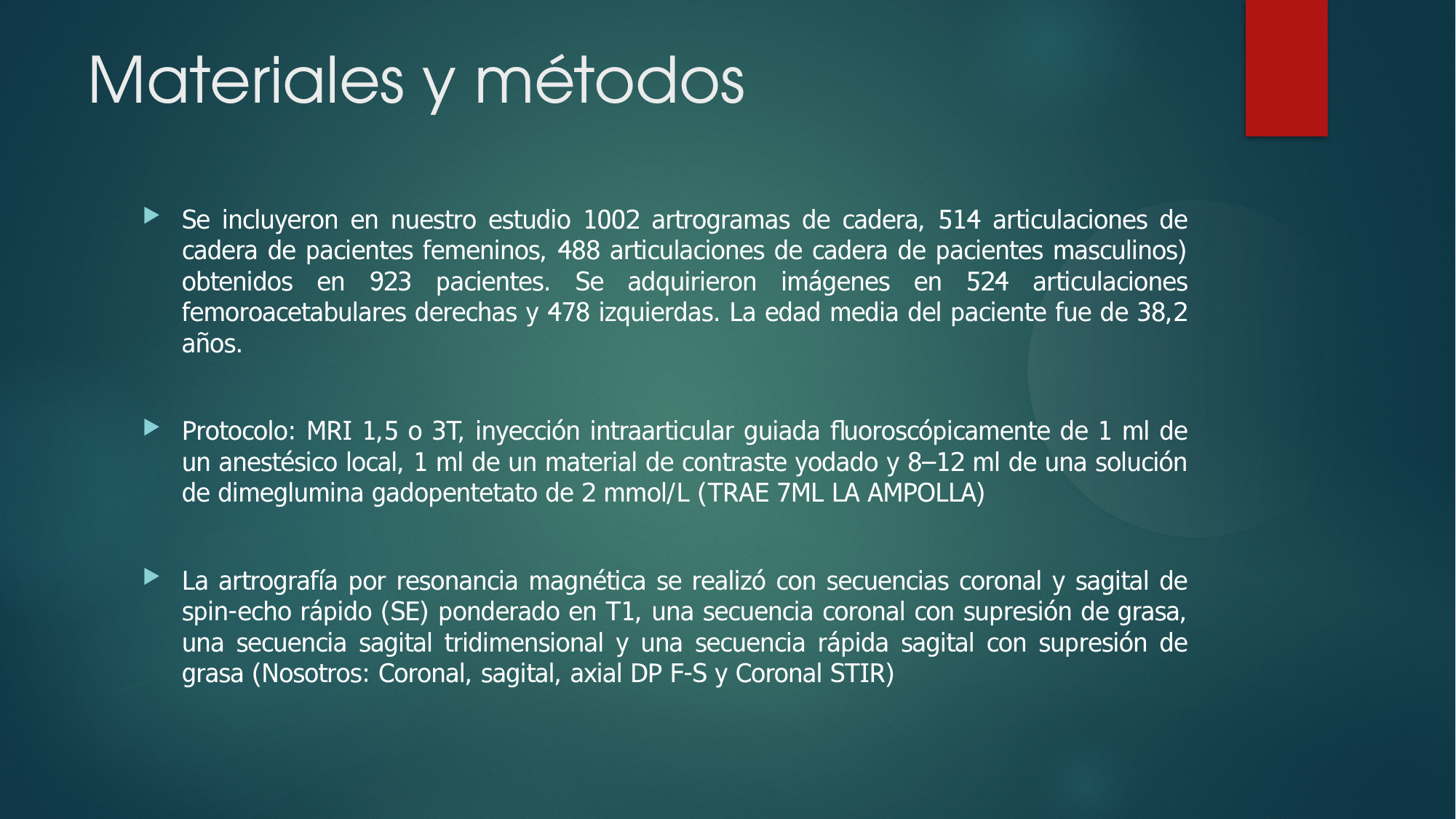

Materiales y métodos
Se incluyeron en nuestro estudio 1002 artrogramas de cadera, 514 articulaciones de cadera de pacientes femeninos, 488 articulaciones de cadera de pacientes masculinos) obtenidos en 923 pacientes. Se adquirieron imágenes en 524 articulaciones femoroacetabulares derechas y 478 izquierdas. La edad media del paciente fue de 38,2 años.

Protocolo: MRI 1,5 o 3T, inyección intraarticular guiada fluoroscópicamente de 1 ml de un anestésico local, 1 ml de un material de contraste yodado y 8–12 ml de una solución de dimeglumina gadopentetato de 2 mmol/L (TRAE 7ML LA AMPOLLA)

La artrografía por resonancia magnética se realizó con secuencias coronal y sagital de spin-echo rápido (SE) ponderado en T1, una secuencia coronal con supresión de grasa, una secuencia sagital tridimensional y una secuencia rápida sagital con supresión de grasa (Nosotros: Coronal, sagital, axial DP F-S y Coronal STIR)